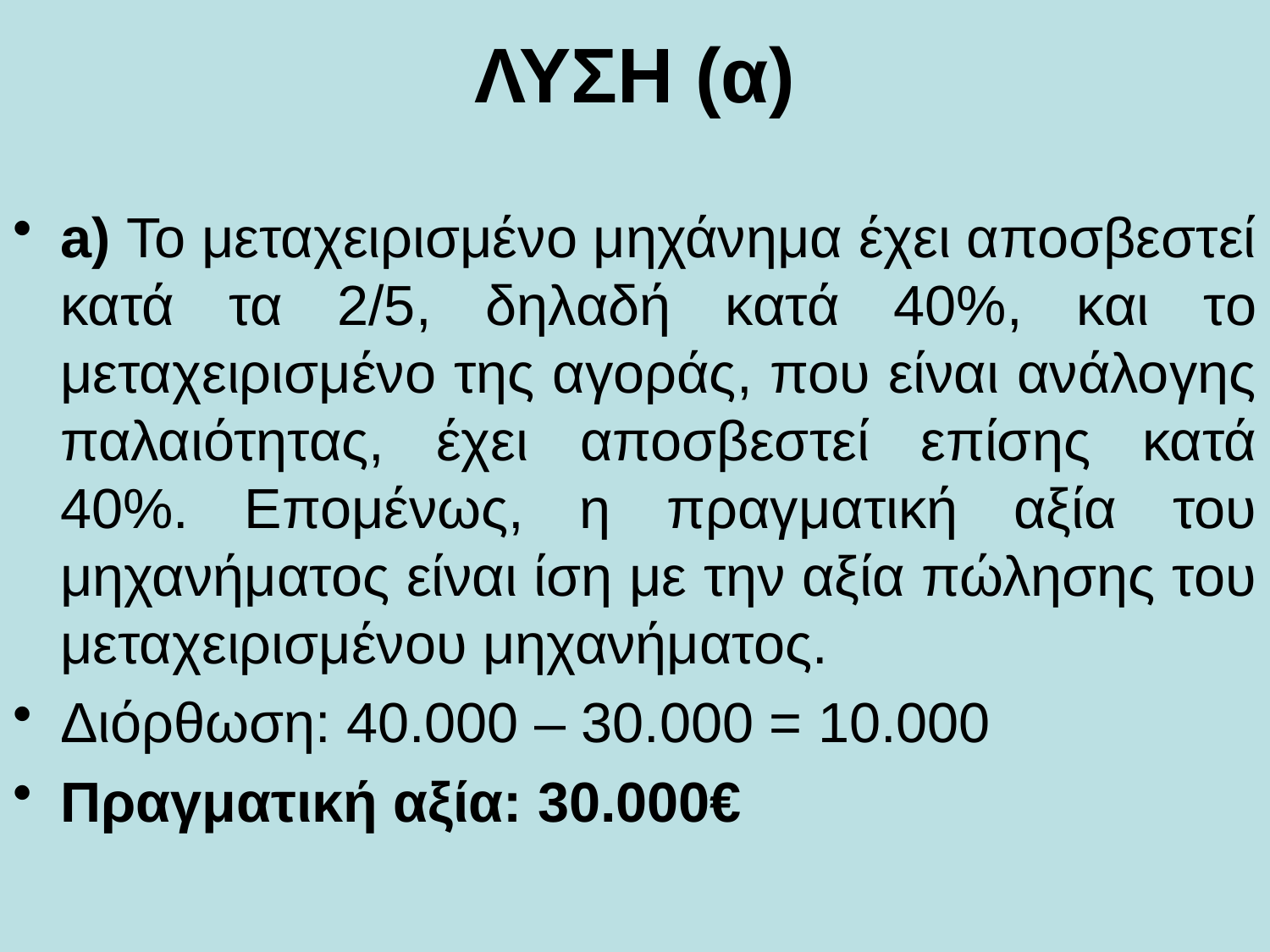

# ΛΥΣΗ (α)

a) Το μεταχειρισμένο μηχάνημα έχει αποσβεστεί κατά τα 2/5, δηλαδή κατά 40%, και το μεταχειρισμένο της αγοράς, που είναι ανάλογης παλαιότητας, έχει αποσβεστεί επίσης κατά 40%. Επομένως, η πραγματική αξία του μηχανήματος είναι ίση με την αξία πώλησης του μεταχειρισμένου μηχανήματος.
Διόρθωση: 40.000 – 30.000 = 10.000
Πραγματική αξία: 30.000€